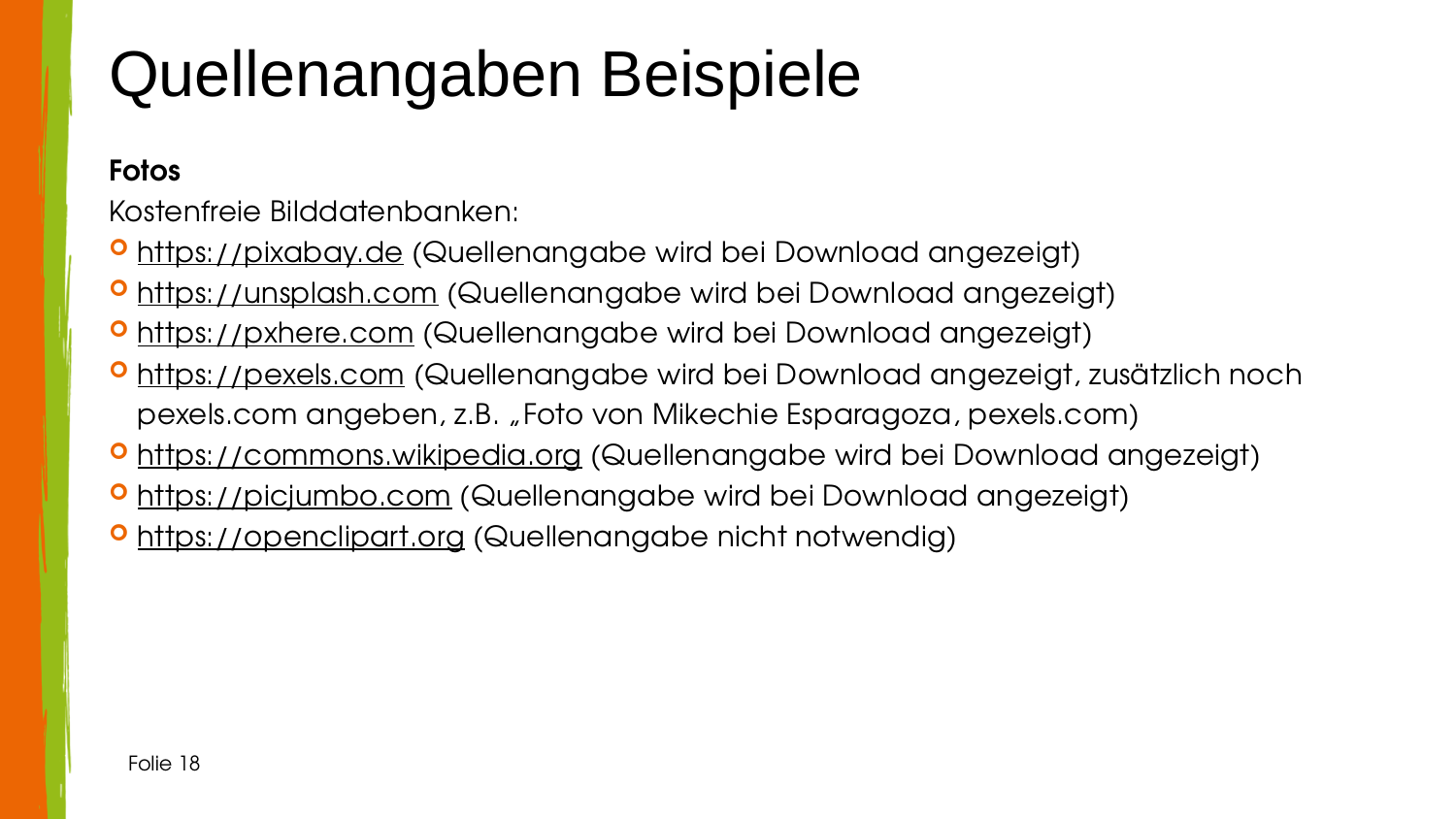

# Quellenangaben Beispiele
Fotos
Kostenfreie Bilddatenbanken:
https://pixabay.de (Quellenangabe wird bei Download angezeigt)
https://unsplash.com (Quellenangabe wird bei Download angezeigt)
https://pxhere.com (Quellenangabe wird bei Download angezeigt)
https://pexels.com (Quellenangabe wird bei Download angezeigt, zusätzlich noch pexels.com angeben, z.B. „Foto von Mikechie Esparagoza, pexels.com)
https://commons.wikipedia.org (Quellenangabe wird bei Download angezeigt)
https://picjumbo.com (Quellenangabe wird bei Download angezeigt)
https://openclipart.org (Quellenangabe nicht notwendig)